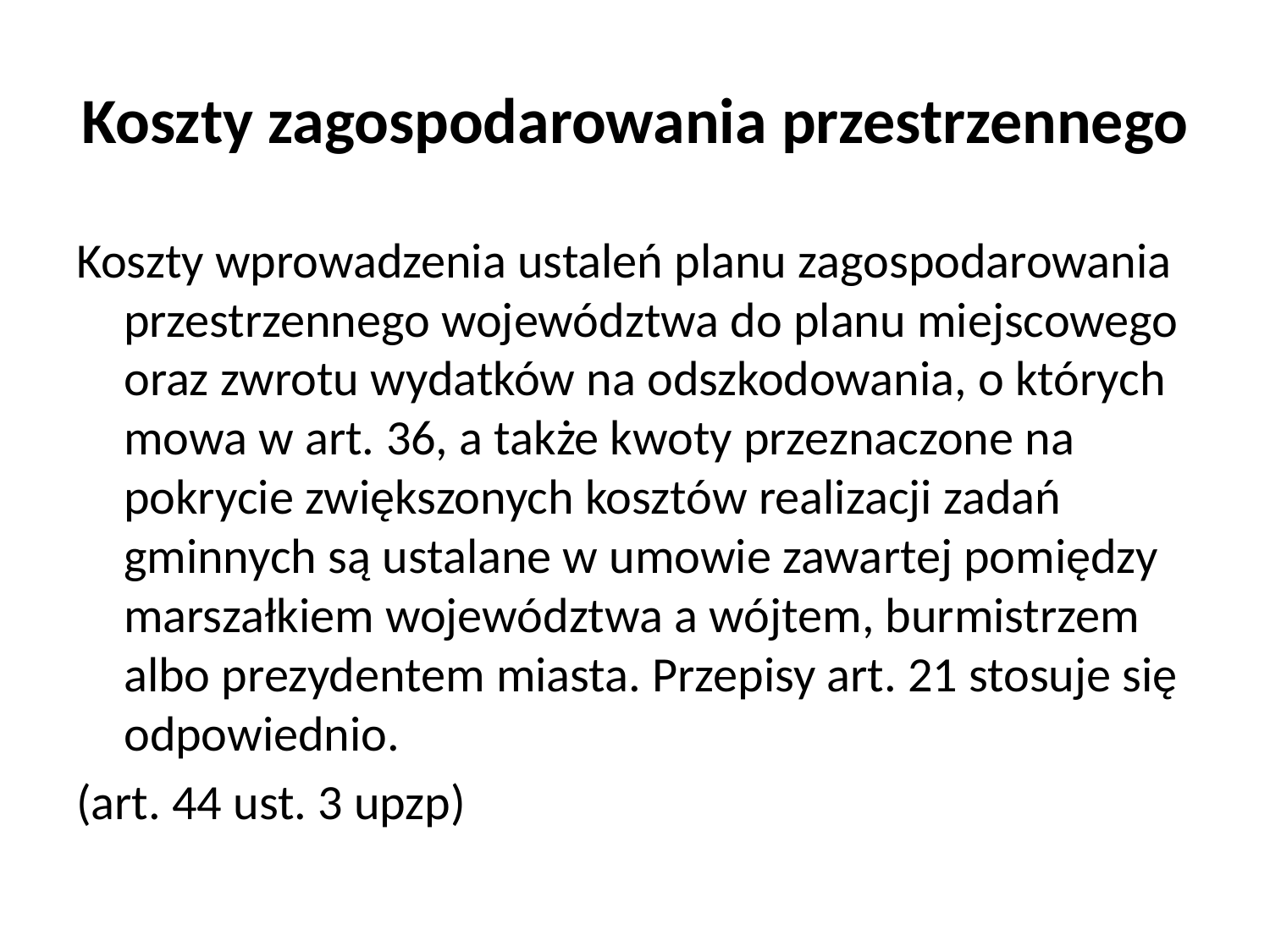

# Koszty zagospodarowania przestrzennego
Koszty wprowadzenia ustaleń planu zagospodarowania przestrzennego województwa do planu miejscowego oraz zwrotu wydatków na odszkodowania, o których mowa w art. 36, a także kwoty przeznaczone na pokrycie zwiększonych kosztów realizacji zadań gminnych są ustalane w umowie zawartej pomiędzy marszałkiem województwa a wójtem, burmistrzem albo prezydentem miasta. Przepisy art. 21 stosuje się odpowiednio.
(art. 44 ust. 3 upzp)